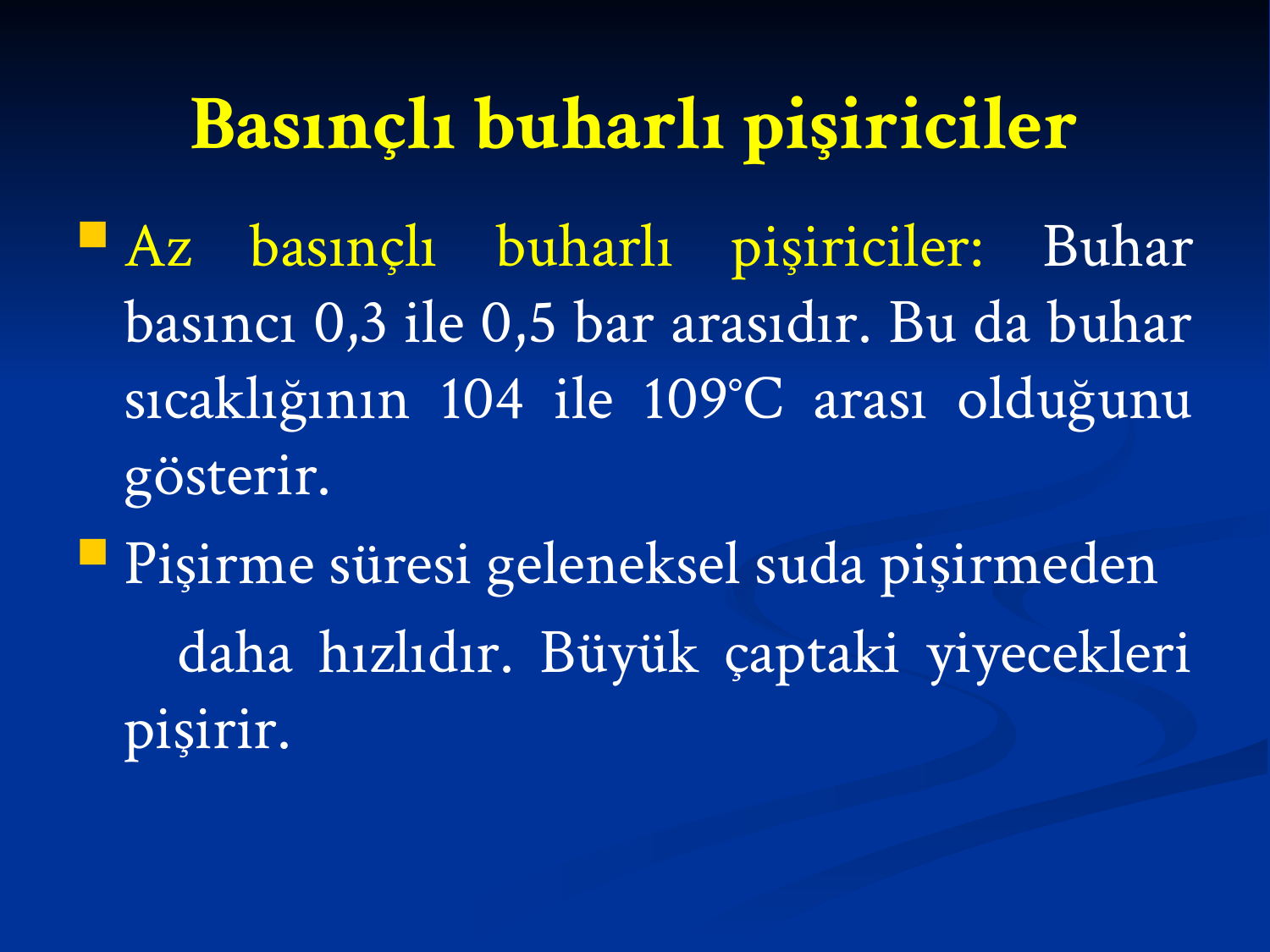

# Basınçlı buharlı pişiriciler
Az basınçlı buharlı pişiriciler: Buhar basıncı 0,3 ile 0,5 bar arasıdır. Bu da buhar sıcaklığının 104 ile 109°C arası olduğunu gösterir.
Pişirme süresi geleneksel suda pişirmeden
    daha hızlıdır. Büyük çaptaki yiyecekleri pişirir.